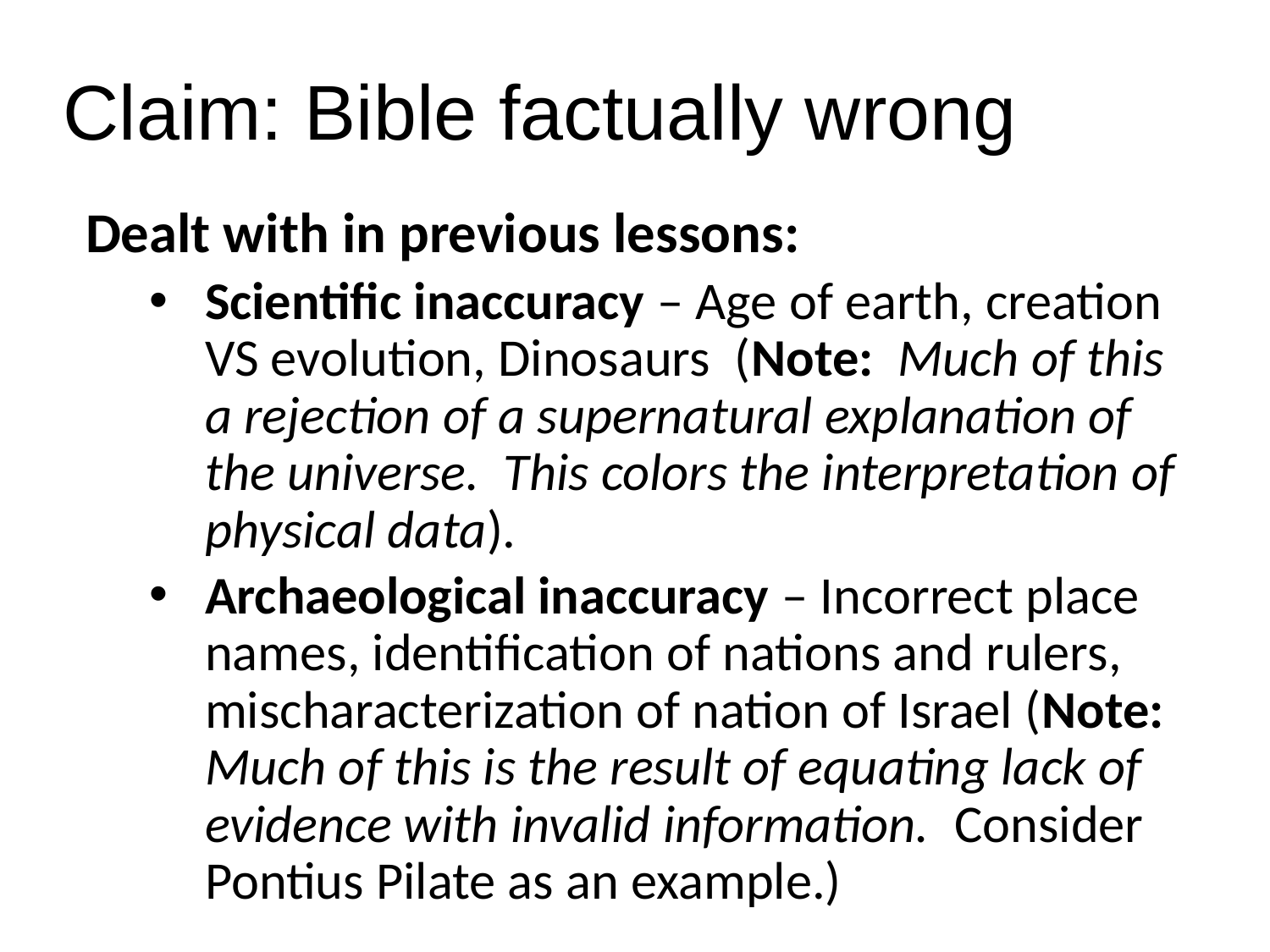

# Claim: Bible factually wrong
Dealt with in previous lessons:
Scientific inaccuracy – Age of earth, creation VS evolution, Dinosaurs  (Note:  Much of this a rejection of a supernatural explanation of the universe.  This colors the interpretation of physical data).
Archaeological inaccuracy – Incorrect place names, identification of nations and rulers, mischaracterization of nation of Israel (Note:  Much of this is the result of equating lack of evidence with invalid information.  Consider Pontius Pilate as an example.)